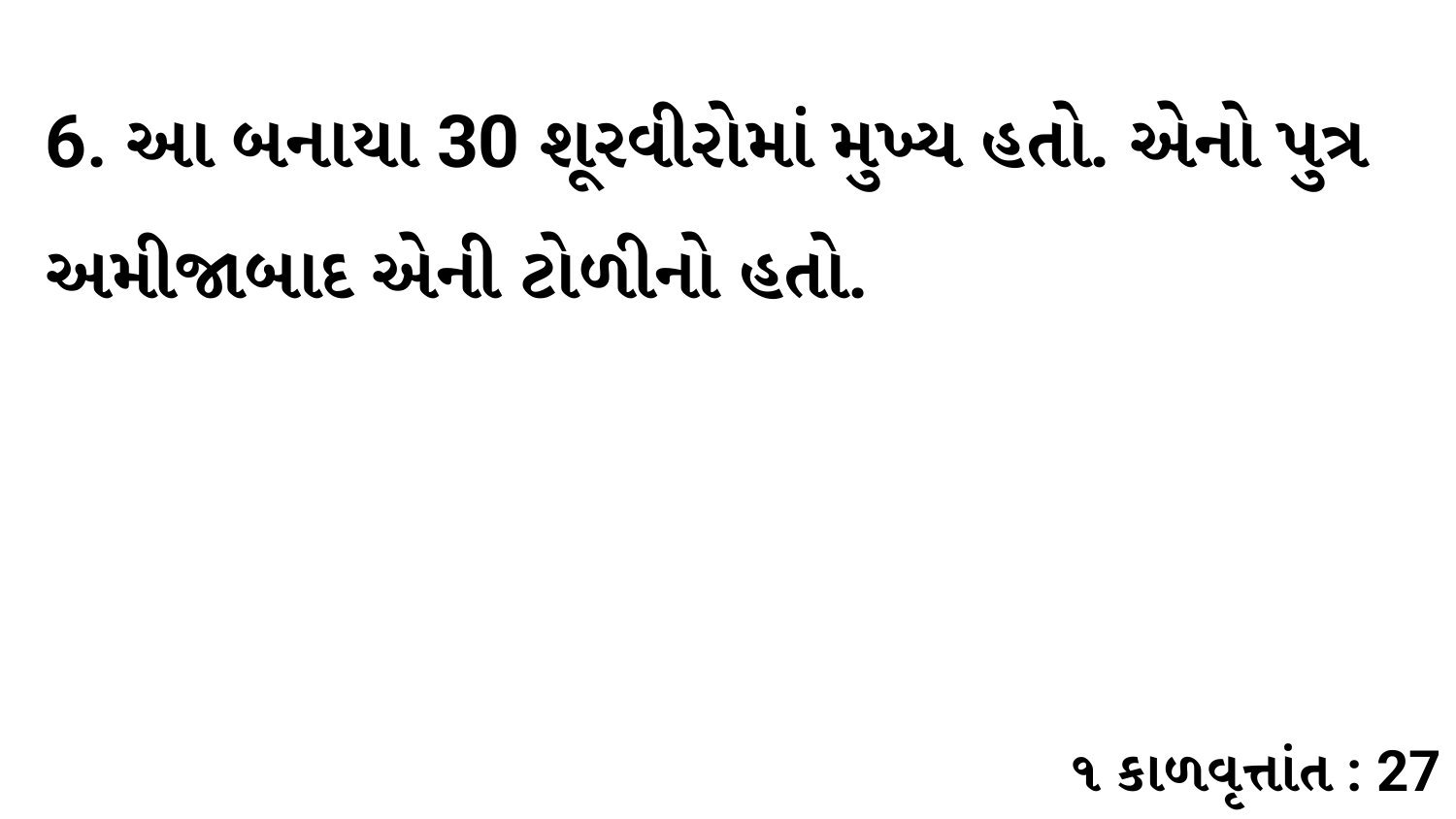

6. આ બનાયા 30 શૂરવીરોમાં મુખ્ય હતો. એનો પુત્ર અમીજાબાદ એની ટોળીનો હતો.
૧ કાળવૃત્તાંત : 27